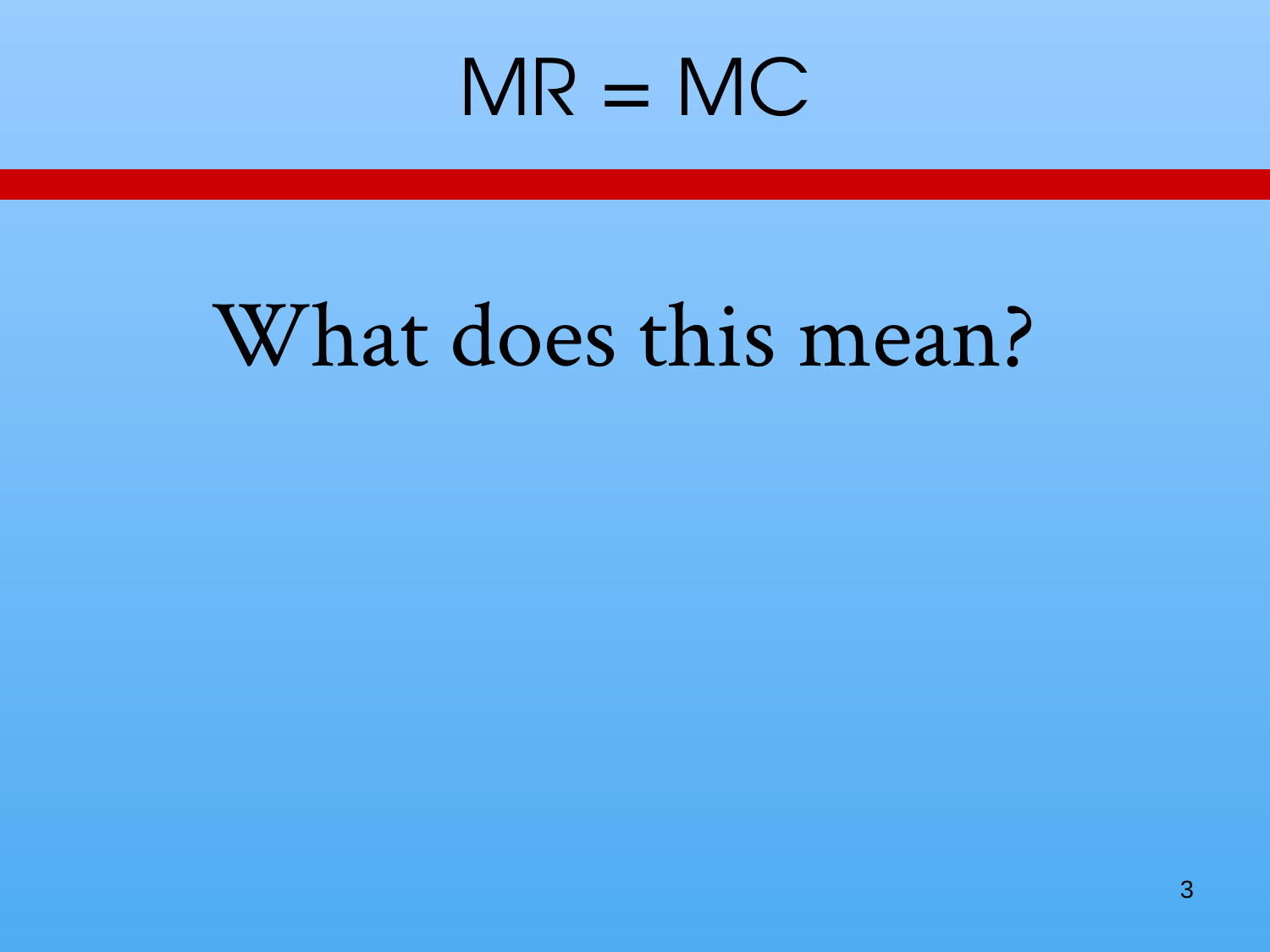

# MR = MC
What does this mean?
3